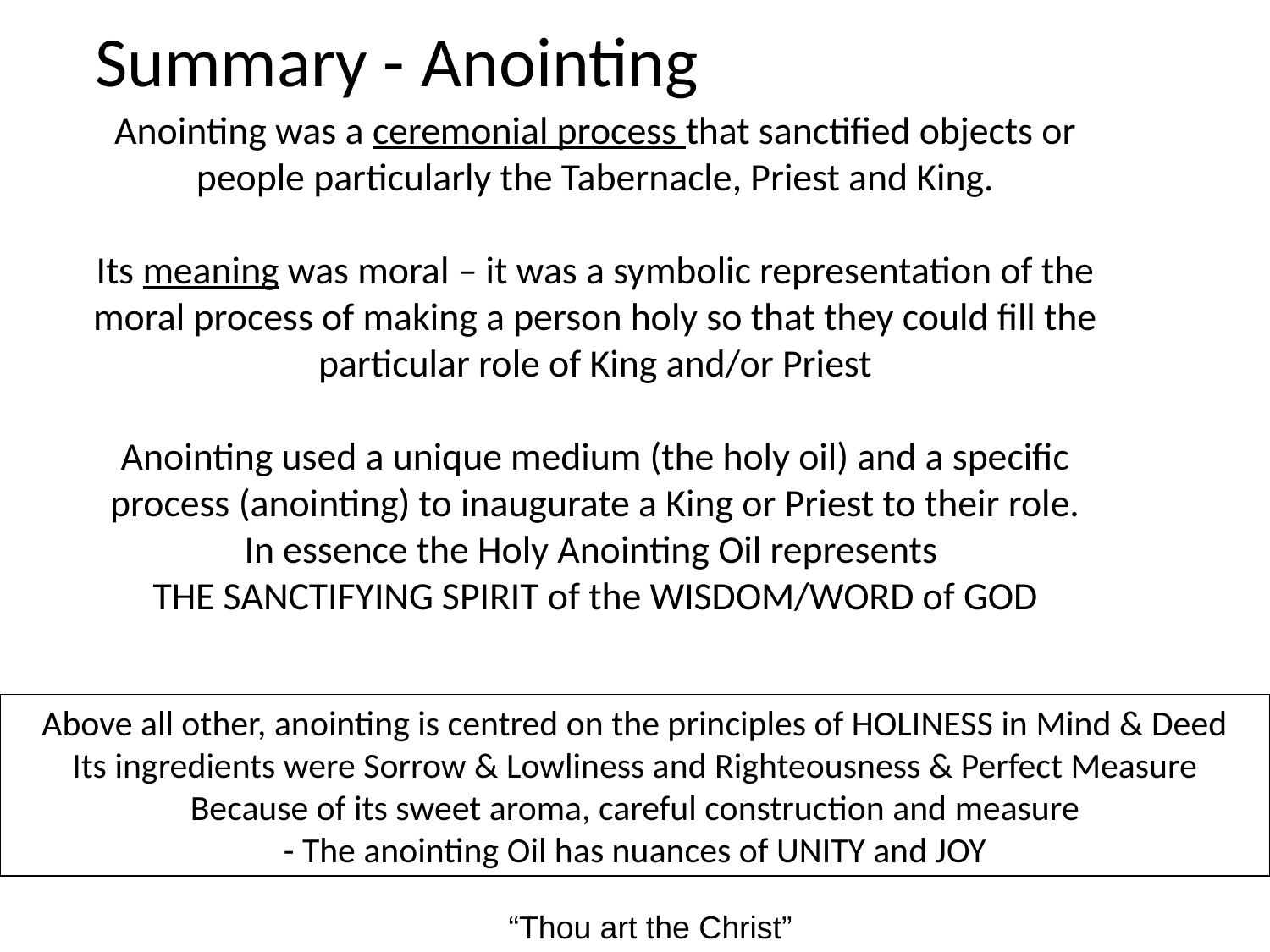

Summary - Anointing
Anointing was a ceremonial process that sanctified objects or people particularly the Tabernacle, Priest and King.

Its meaning was moral – it was a symbolic representation of the moral process of making a person holy so that they could fill the particular role of King and/or Priest

Anointing used a unique medium (the holy oil) and a specific process (anointing) to inaugurate a King or Priest to their role.
In essence the Holy Anointing Oil represents
THE SANCTIFYING SPIRIT of the WISDOM/WORD of GOD

Above all other, anointing is centred on the principles of HOLINESS in Mind & Deed
Its ingredients were Sorrow & Lowliness and Righteousness & Perfect Measure
Because of its sweet aroma, careful construction and measure
- The anointing Oil has nuances of UNITY and JOY